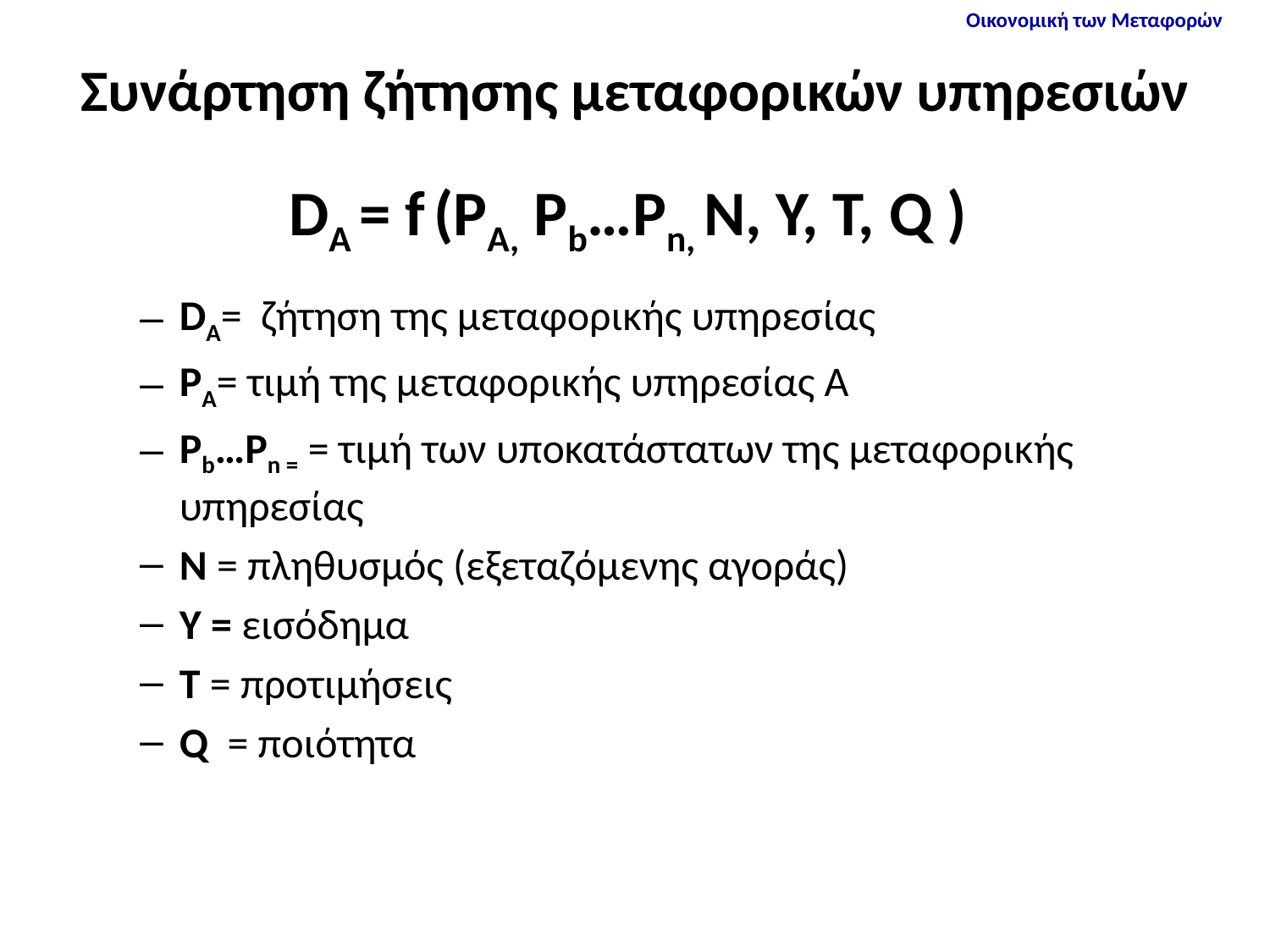

# Συνάρτηση ζήτησης μεταφορικών υπηρεσιών
DA = f (PA, Pb…Pn, N, Y, T, Q )
DA=  ζήτηση της μεταφορικής υπηρεσίας
PA= τιμή της μεταφορικής υπηρεσίας Α
Pb…Pn = = τιμή των υποκατάστατων της μεταφορικής υπηρεσίας
N = πληθυσμός (εξεταζόμενης αγοράς)
Y = εισόδημα
T = προτιμήσεις
Q  = ποιότητα